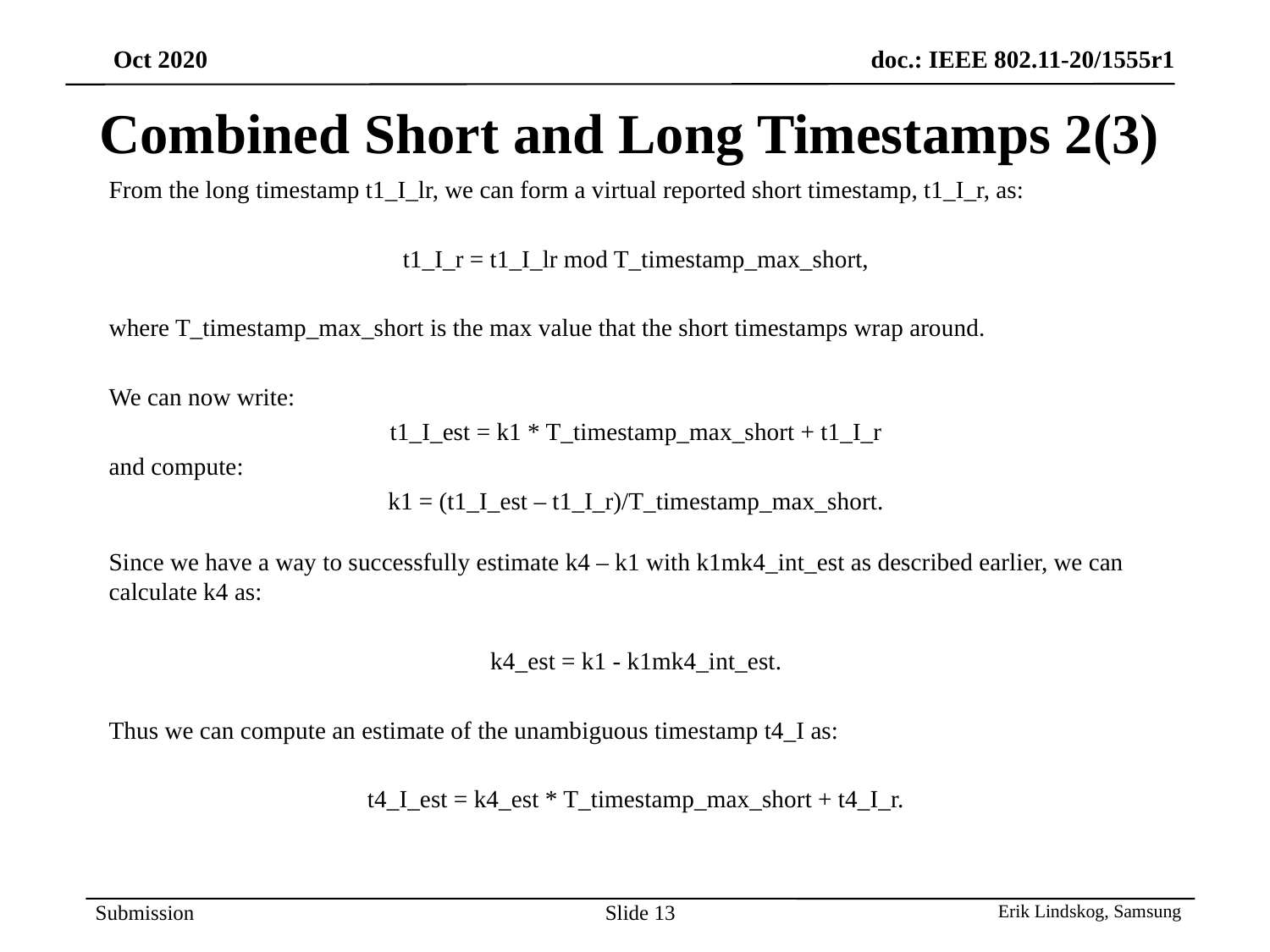

# Combined Short and Long Timestamps 2(3)
From the long timestamp t1_I_lr, we can form a virtual reported short timestamp, t1_I_r, as:

t1_I_r = t1_I_lr mod T_timestamp_max_short,

where T_timestamp_max_short is the max value that the short timestamps wrap around.

We can now write:
t1_I_est = k1 * T_timestamp_max_short + t1_I_r
and compute:
k1 = (t1_I_est – t1_I_r)/T_timestamp_max_short.

Since we have a way to successfully estimate k4 – k1 with k1mk4_int_est as described earlier, we can calculate k4 as:

k4_est = k1 - k1mk4_int_est.

Thus we can compute an estimate of the unambiguous timestamp t4_I as:

t4_I_est = k4_est * T_timestamp_max_short + t4_I_r.

Slide 13
Erik Lindskog, Samsung